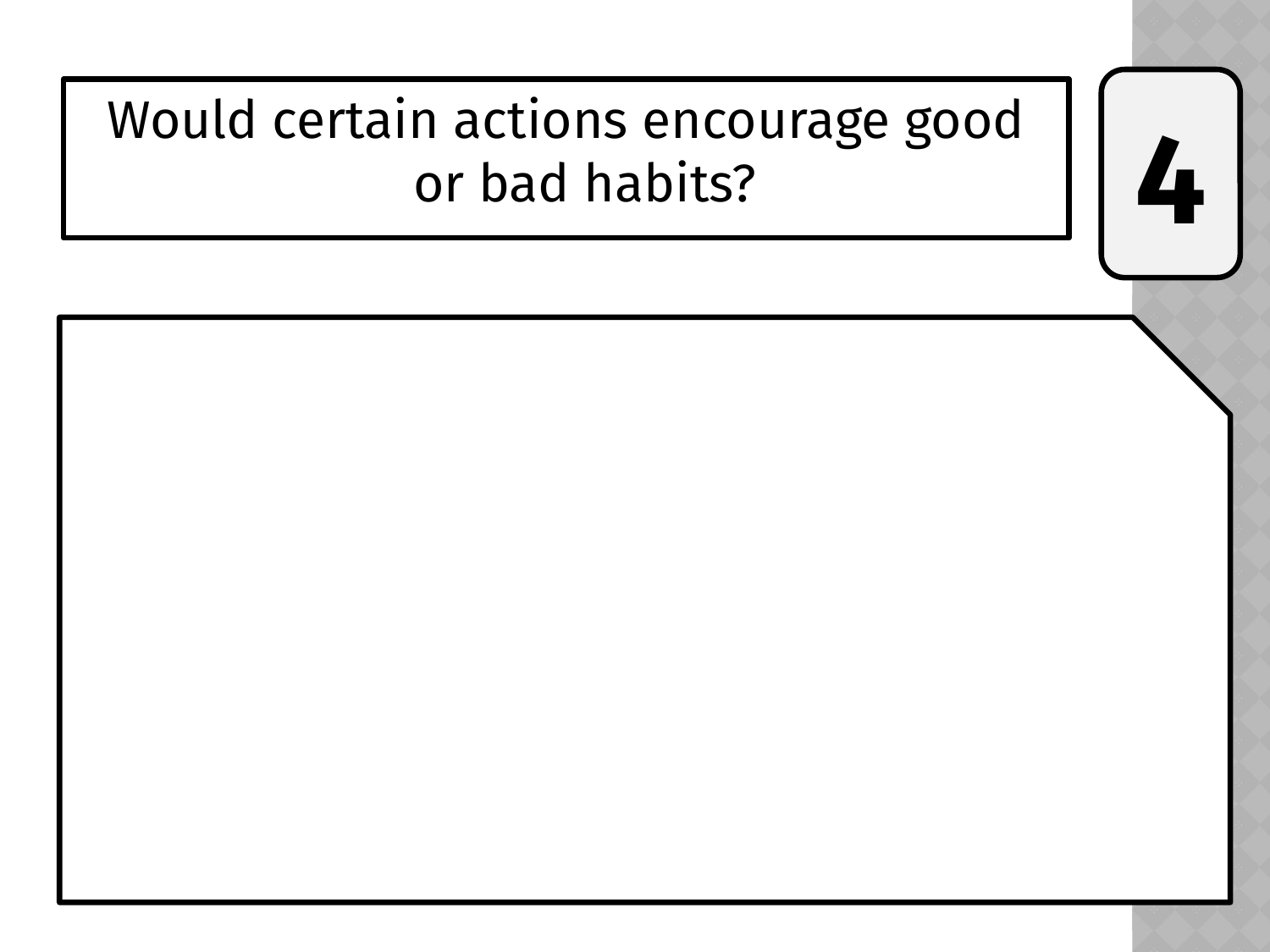

#
4
Would certain actions encourage good or bad habits?